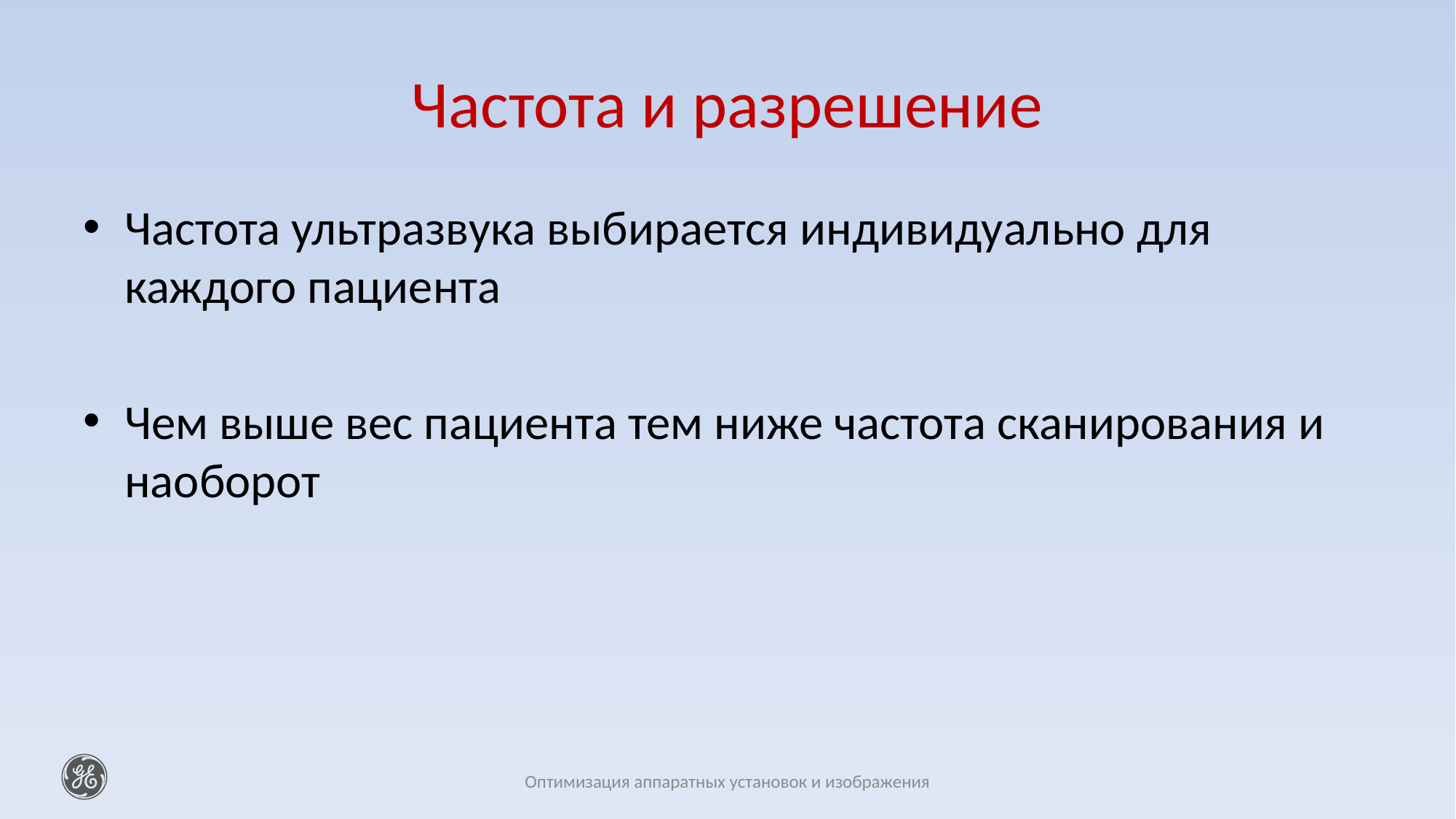

# Частота и разрешение
Частота ультразвука выбирается индивидуально для каждого пациента

Чем выше вес пациента тем ниже частота сканирования и наоборот

Оптимизация аппаратных установок и изображения